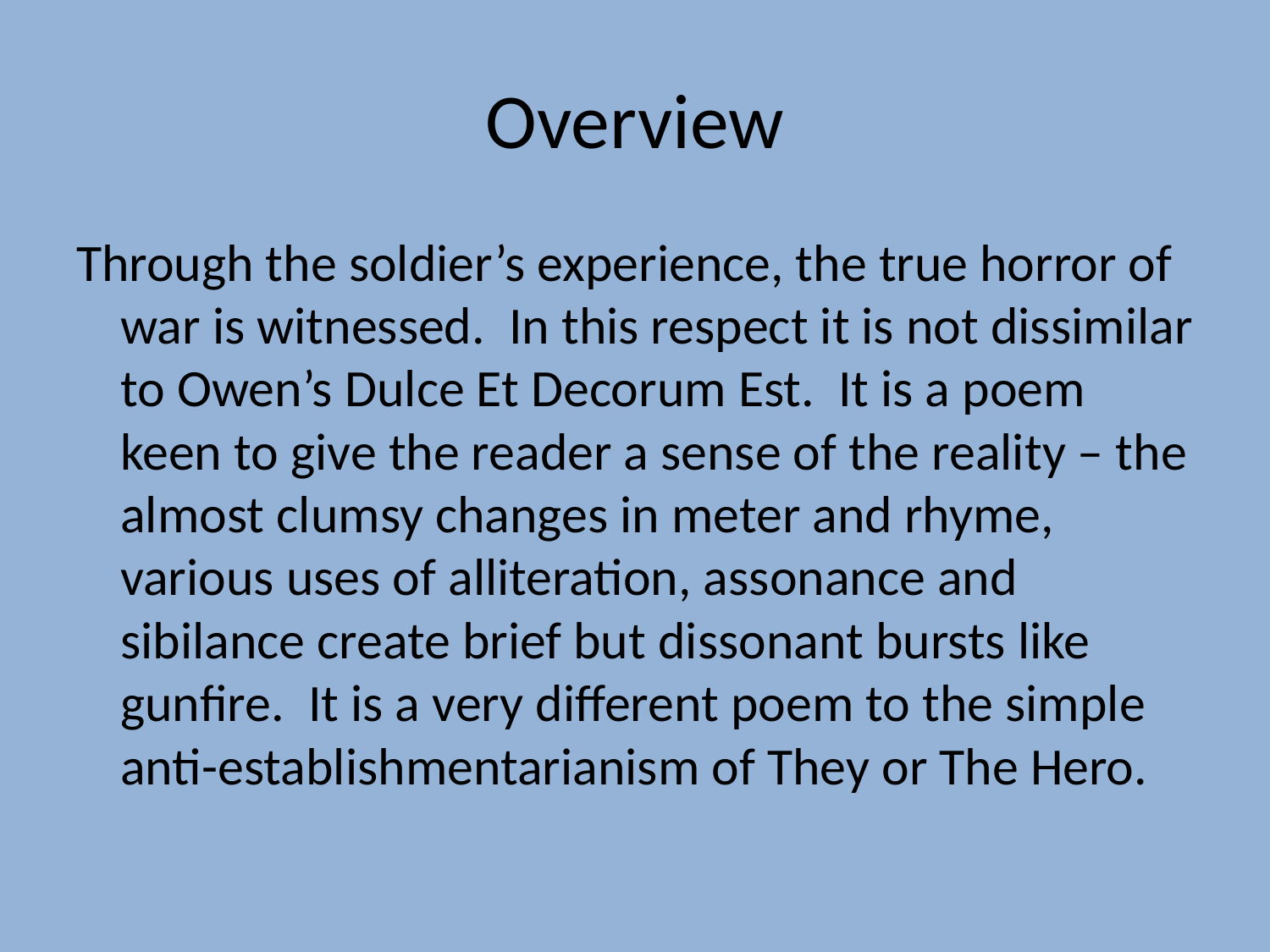

# Overview
Through the soldier’s experience, the true horror of war is witnessed.  In this respect it is not dissimilar to Owen’s Dulce Et Decorum Est.  It is a poem keen to give the reader a sense of the reality – the almost clumsy changes in meter and rhyme, various uses of alliteration, assonance and sibilance create brief but dissonant bursts like gunfire.  It is a very different poem to the simple anti-establishmentarianism of They or The Hero.